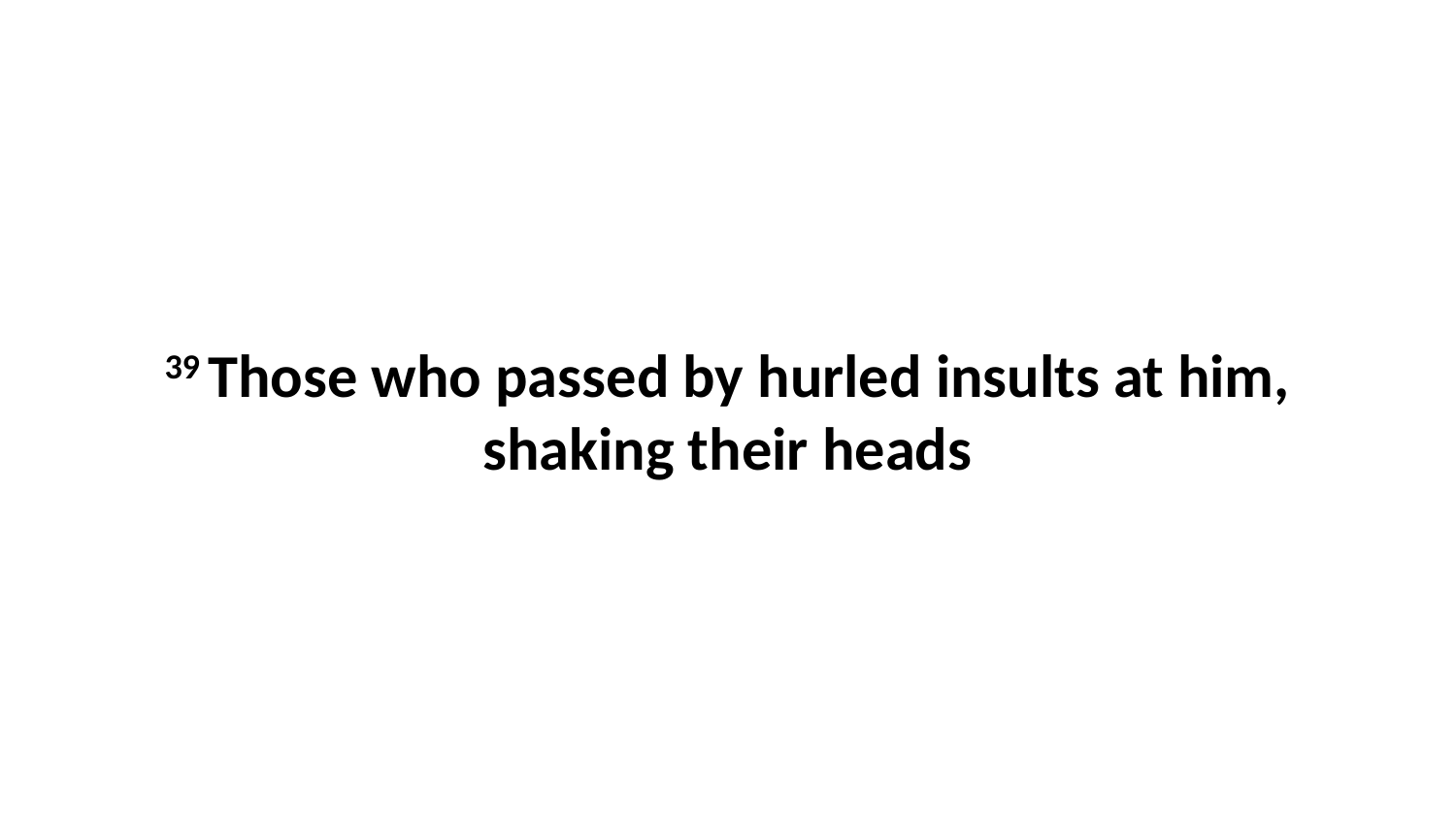

39 Those who passed by hurled insults at him, shaking their heads